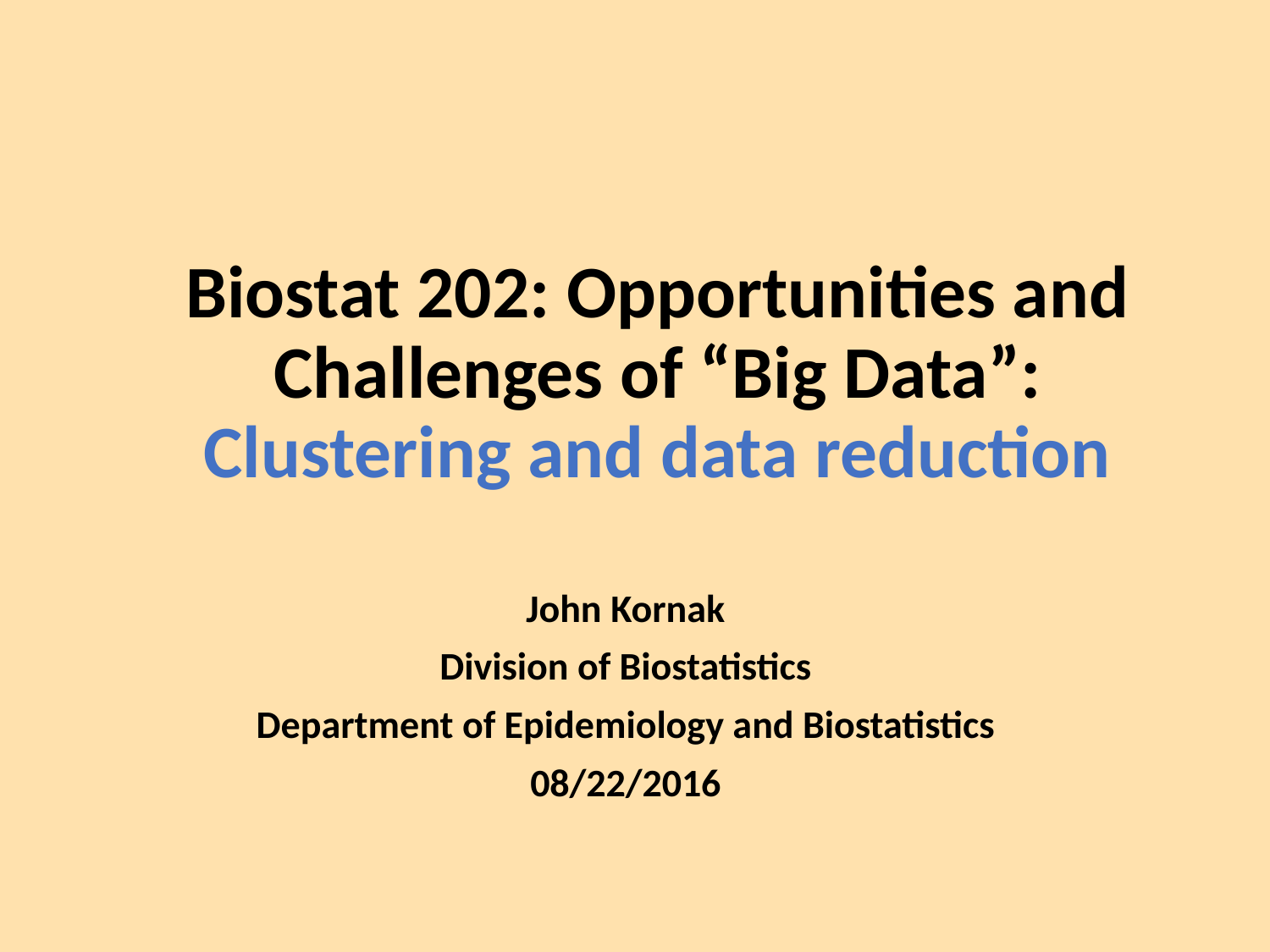

# Biostat 202: Opportunities and Challenges of “Big Data”: Clustering and data reduction
John Kornak
Division of Biostatistics
Department of Epidemiology and Biostatistics
08/22/2016